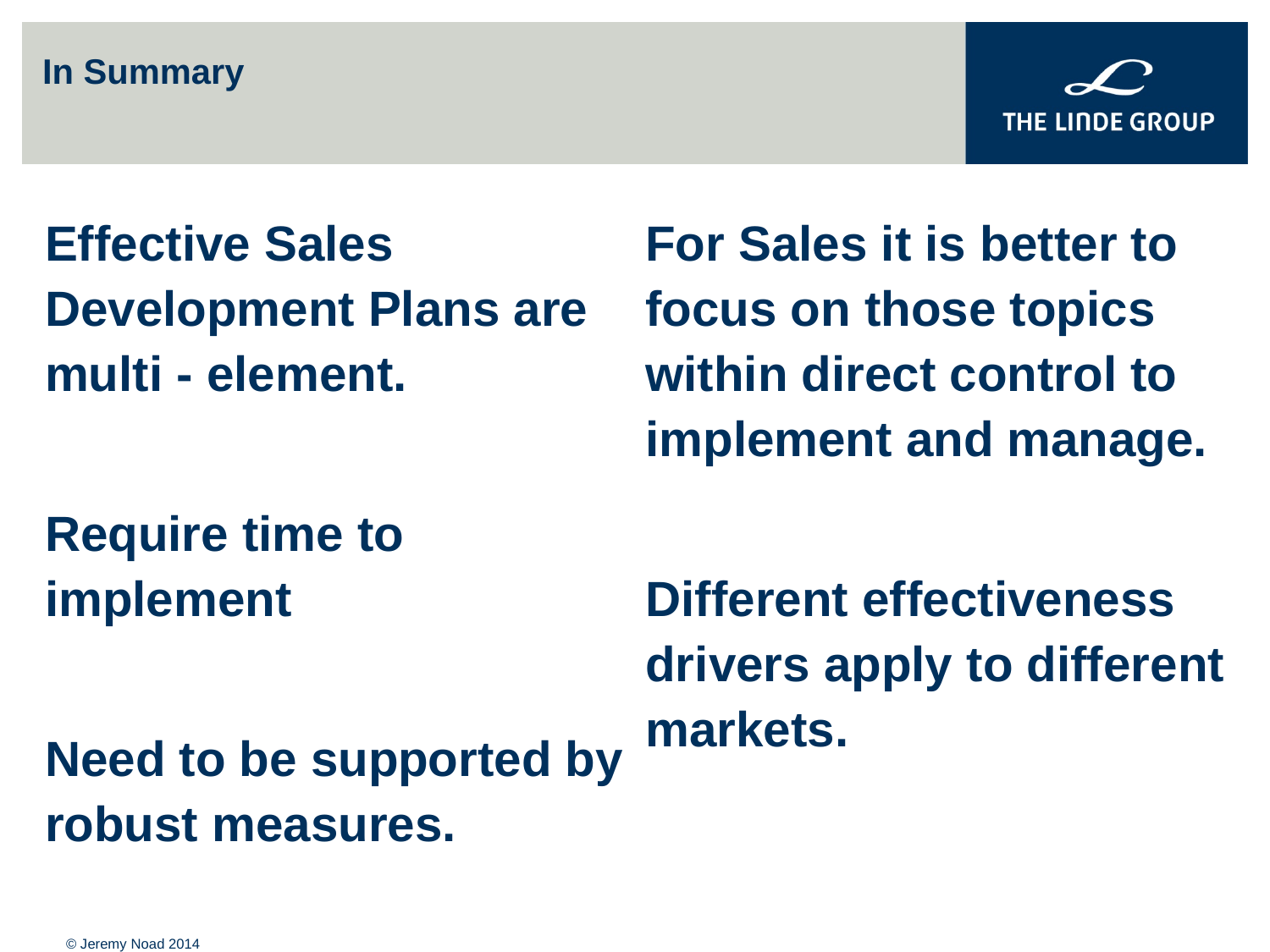

# In Summary
Effective Sales Development Plans are multi - element.

Require time to implement

Need to be supported by robust measures.

For Sales it is better to focus on those topics within direct control to implement and manage.

Different effectiveness drivers apply to different markets.

© Jeremy Noad 2014